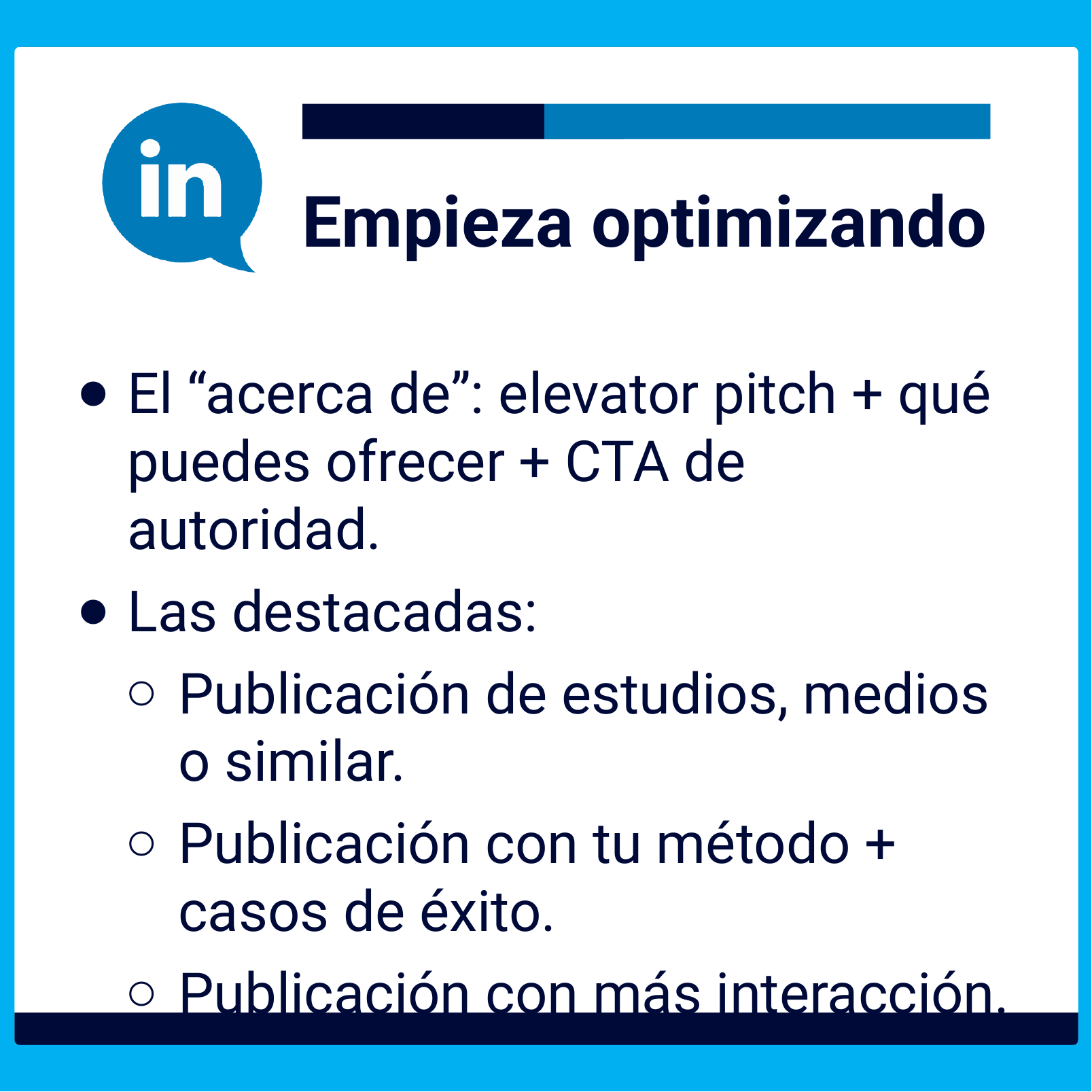

# Empieza optimizando
El “acerca de”: elevator pitch + qué puedes ofrecer + CTA de autoridad.
Las destacadas:
Publicación de estudios, medios o similar.
Publicación con tu método + casos de éxito.
Publicación con más interacción.